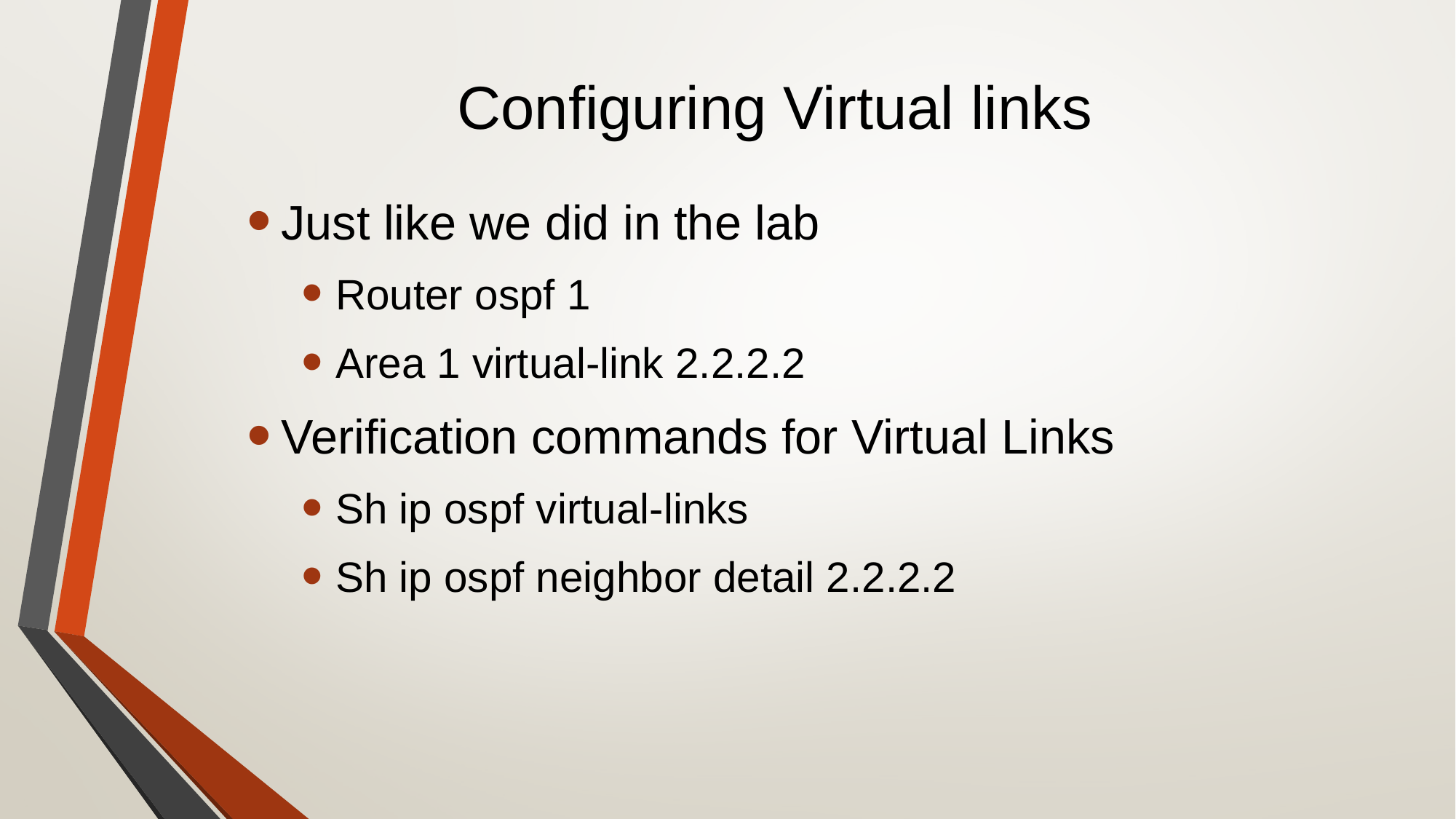

# Configuring Virtual links
Just like we did in the lab
Router ospf 1
Area 1 virtual-link 2.2.2.2
Verification commands for Virtual Links
Sh ip ospf virtual-links
Sh ip ospf neighbor detail 2.2.2.2